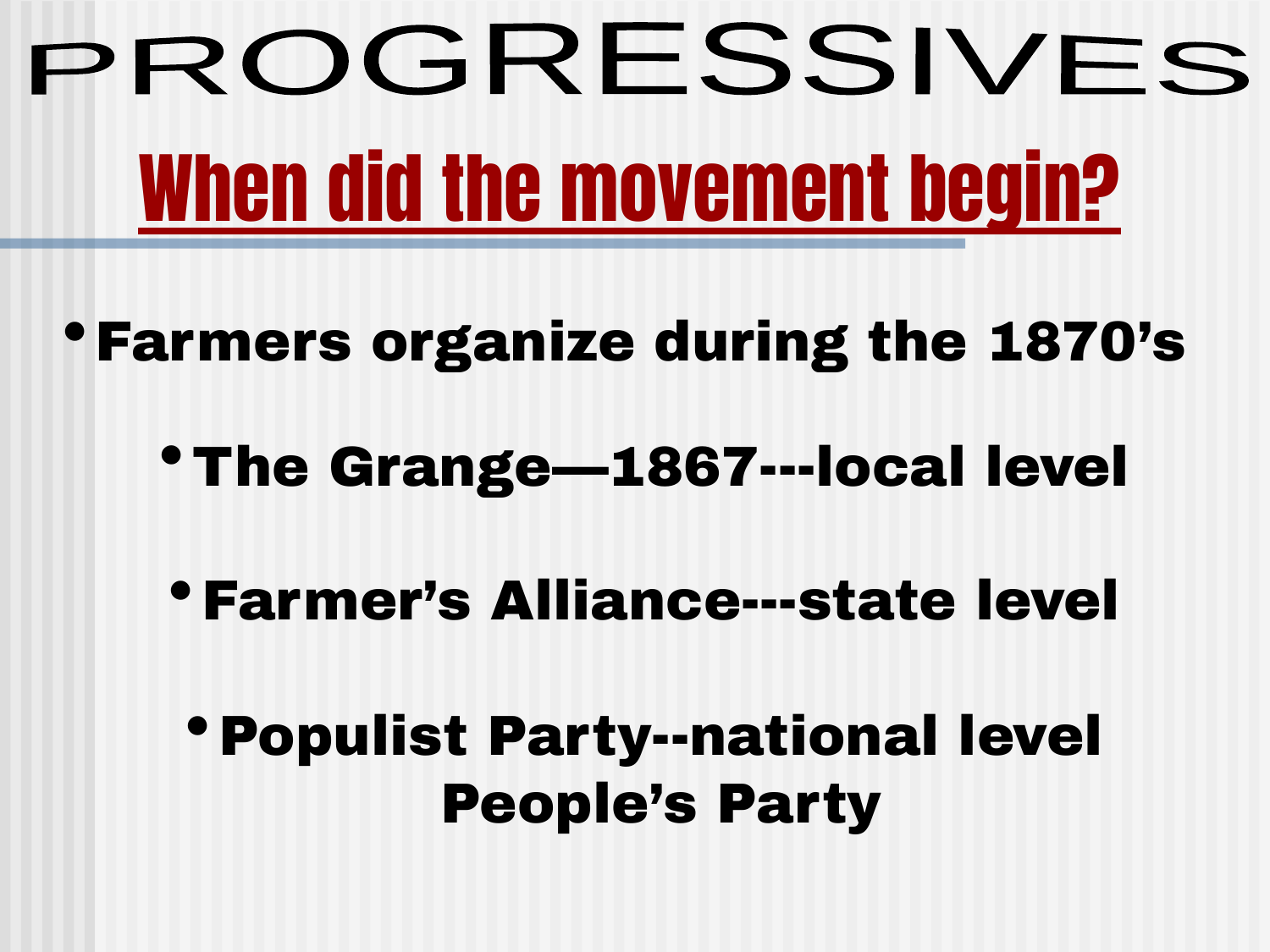

PROGRESSIVES
When did the movement begin?

Farmers organize during the 1870’s

The Grange—1867---local level

Farmer’s Alliance---state level

Populist Party--national level
People’s Party